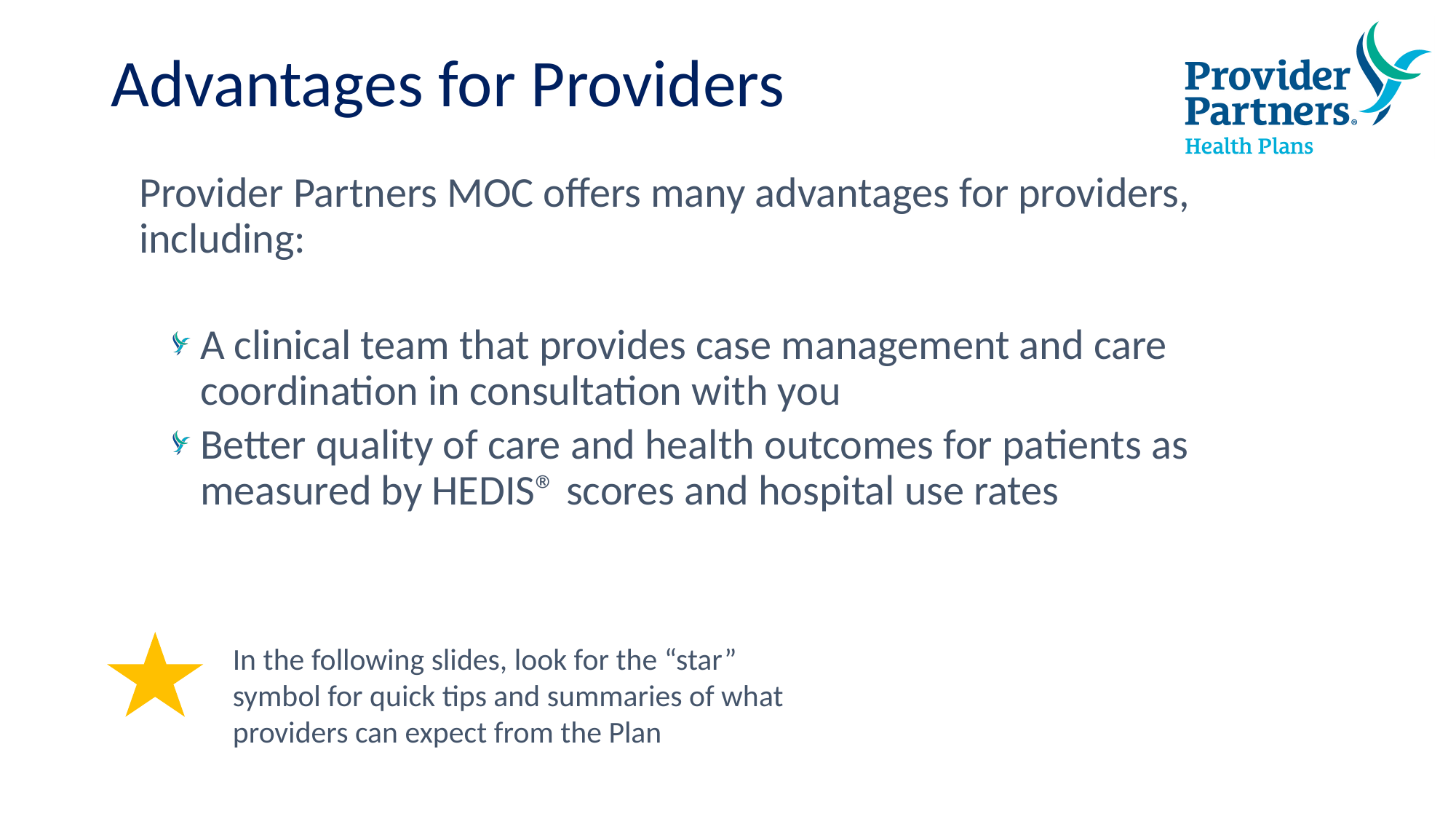

# Advantages for Providers
Provider Partners MOC offers many advantages for providers, including:

A clinical team that provides case management and care coordination in consultation with you
Better quality of care and health outcomes for patients as measured by HEDIS® scores and hospital use rates

In the following slides, look for the “star” symbol for quick tips and summaries of what providers can expect from the Plan